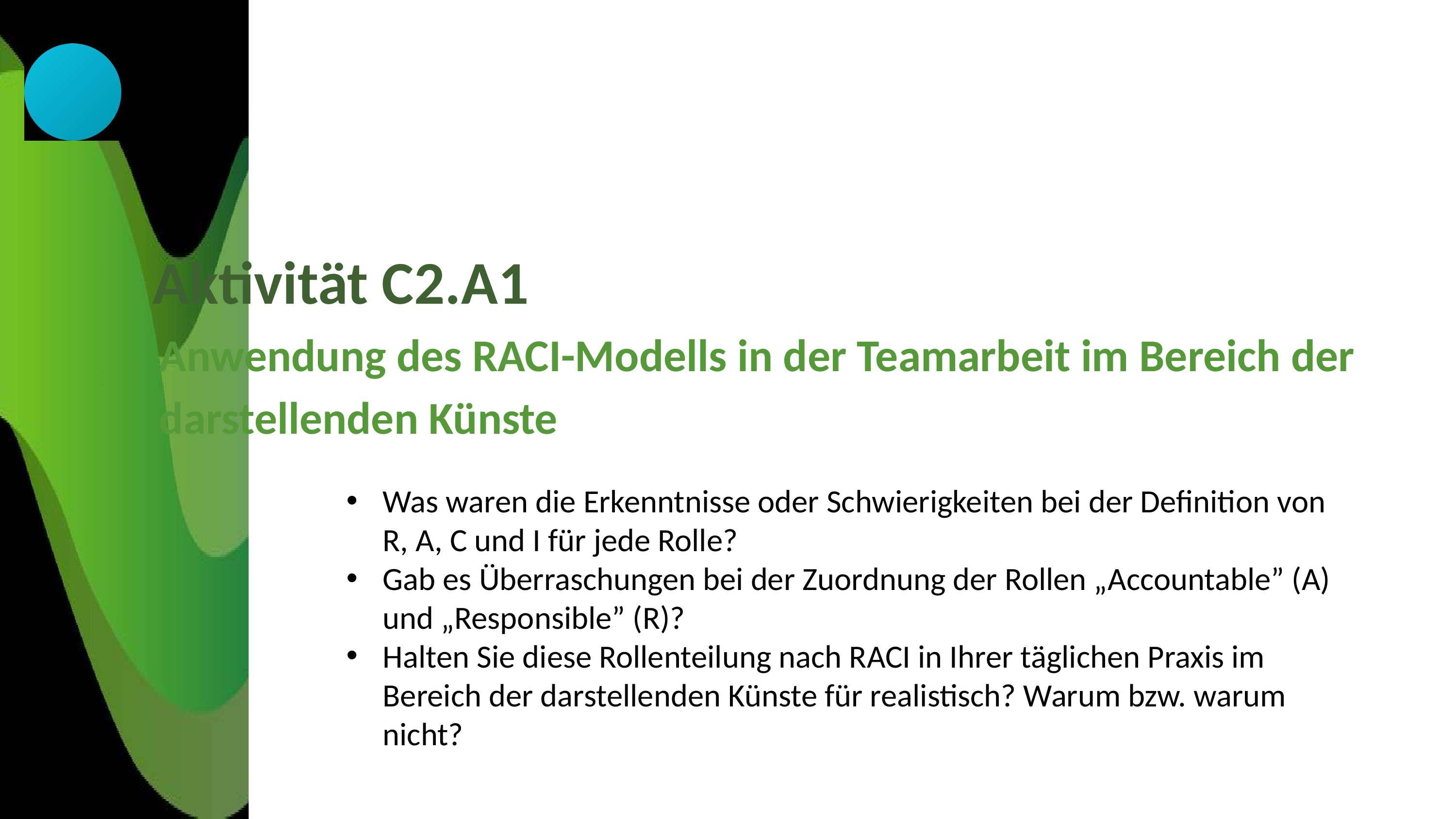

Aktivität C2.A1
Anwendung des RACI-Modells in der Teamarbeit im Bereich der darstellenden Künste
Was waren die Erkenntnisse oder Schwierigkeiten bei der Definition von R, A, C und I für jede Rolle?
Gab es Überraschungen bei der Zuordnung der Rollen „Accountable” (A) und „Responsible” (R)?
Halten Sie diese Rollenteilung nach RACI in Ihrer täglichen Praxis im Bereich der darstellenden Künste für realistisch? Warum bzw. warum nicht?